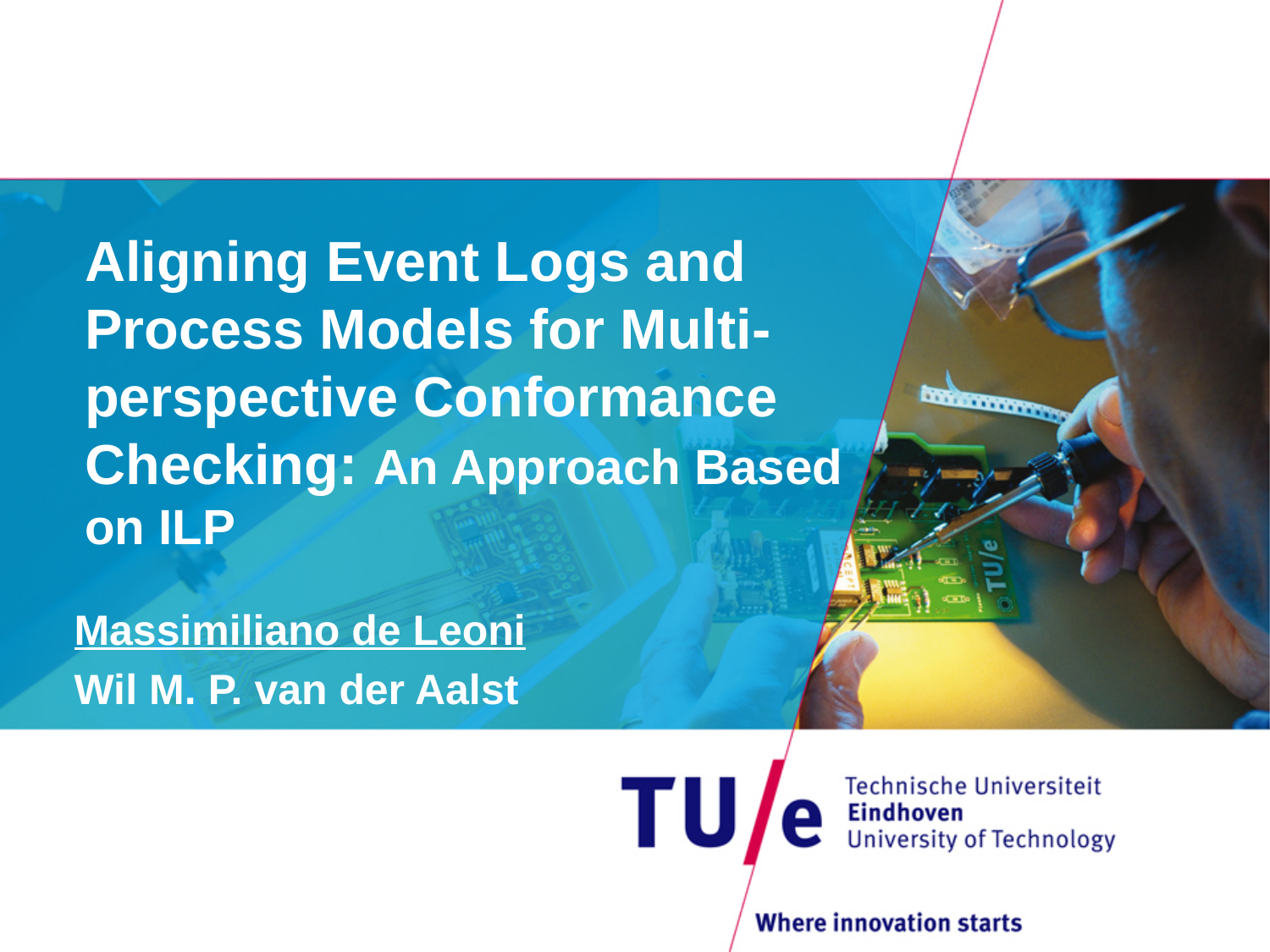

# Aligning Event Logs and Process Models for Multi-perspective Conformance Checking: An Approach Based on ILP
Massimiliano de Leoni
Wil M. P. van der Aalst